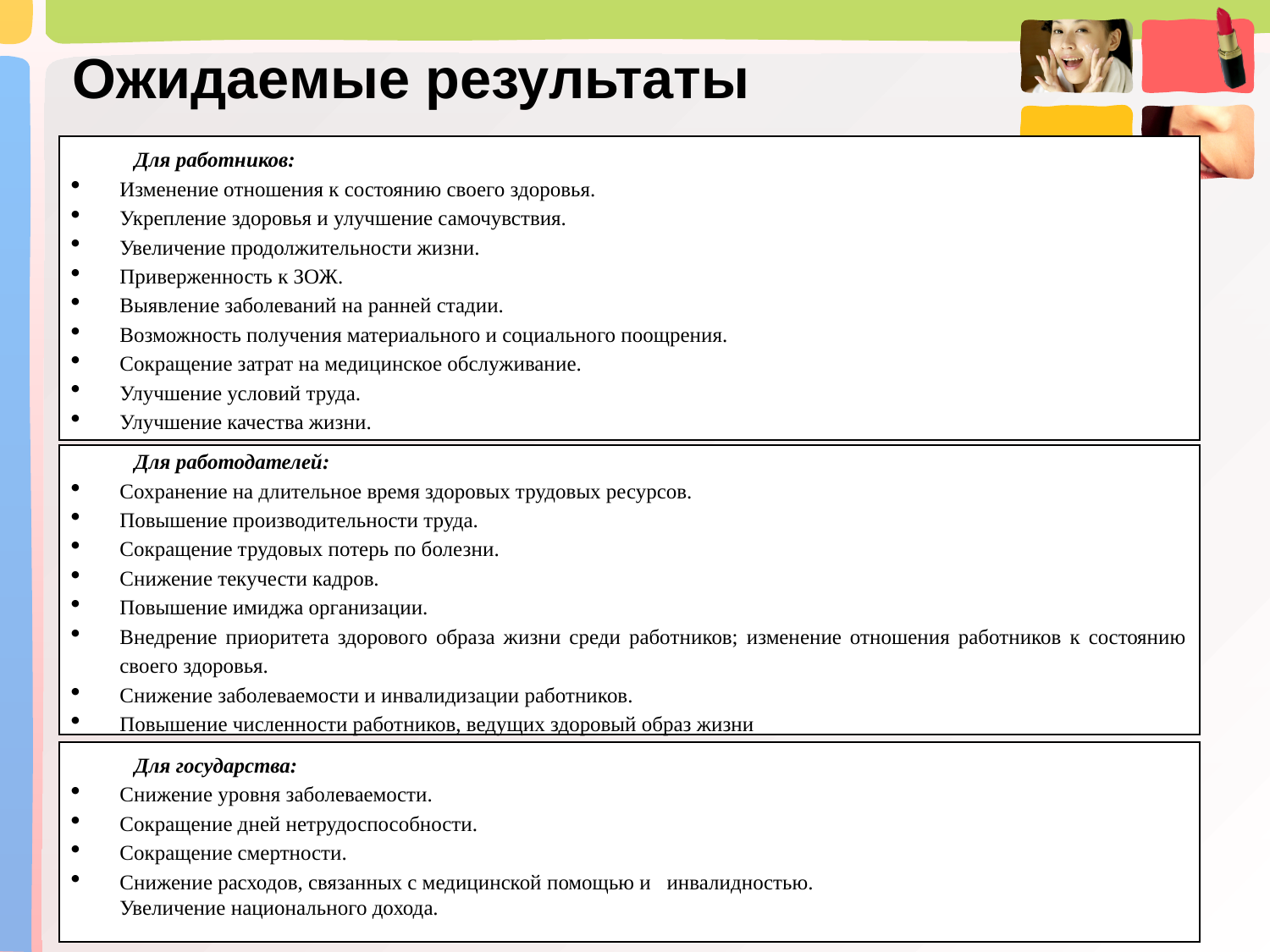

# Ожидаемые результаты
Для работников:
Изменение отношения к состоянию своего здоровья.
Укрепление здоровья и улучшение самочувствия.
Увеличение продолжительности жизни.
Приверженность к ЗОЖ.
Выявление заболеваний на ранней стадии.
Возможность получения материального и социального поощрения.
Сокращение затрат на медицинское обслуживание.
Улучшение условий труда.
Улучшение качества жизни.
Для работодателей:
Сохранение на длительное время здоровых трудовых ресурсов.
Повышение производительности труда.
Сокращение трудовых потерь по болезни.
Снижение текучести кадров.
Повышение имиджа организации.
Внедрение приоритета здорового образа жизни среди работников; изменение отношения работников к состоянию своего здоровья.
Снижение заболеваемости и инвалидизации работников.
Повышение численности работников, ведущих здоровый образ жизни
Для государства:
Снижение уровня заболеваемости.
Сокращение дней нетрудоспособности.
Сокращение смертности.
Снижение расходов, связанных с медицинской помощью и   инвалидностью.
         Увеличение национального дохода.